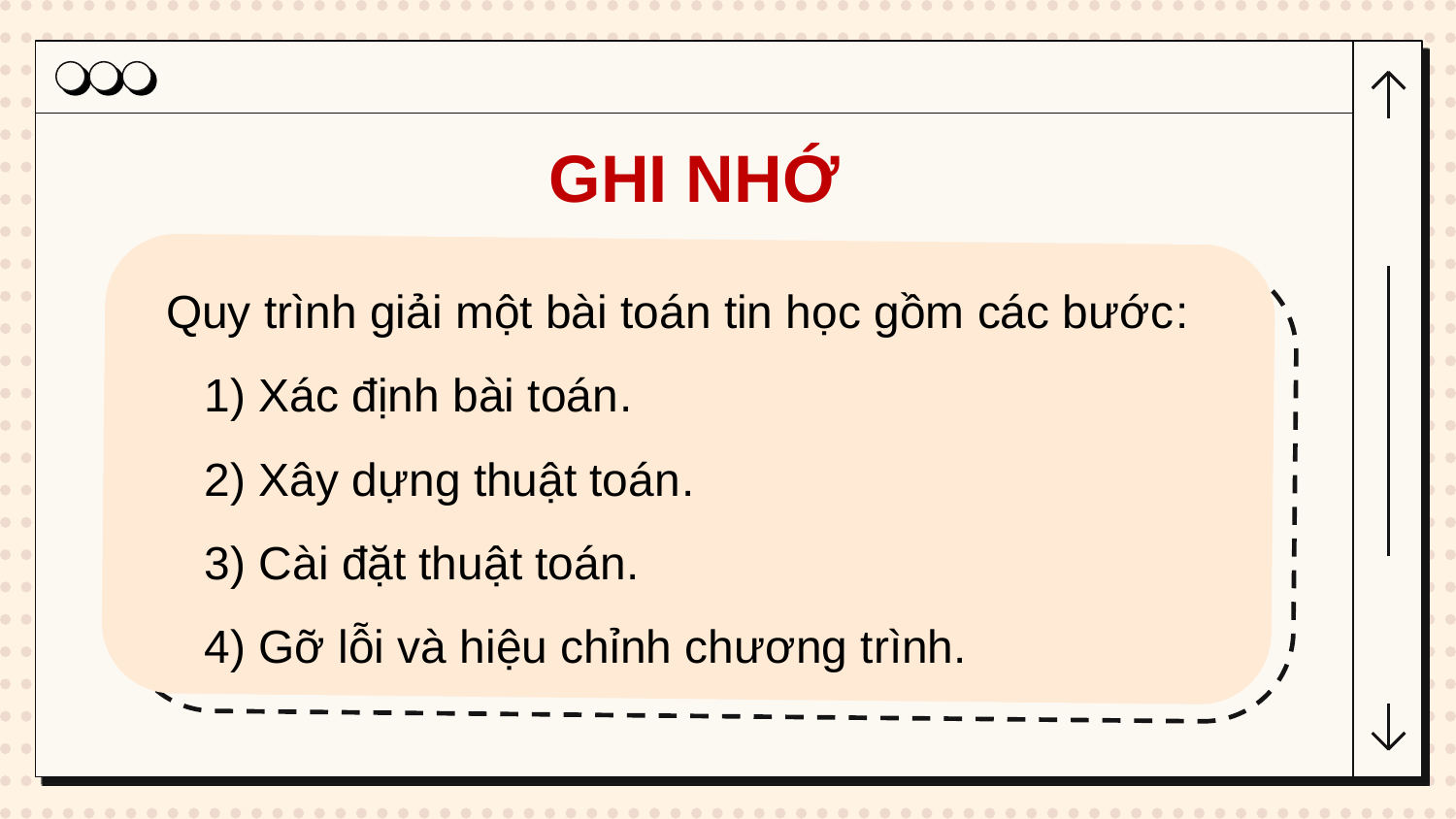

GHI NHỚ

Quy trình giải một bài toán tin học gồm các bước:
   1) Xác định bài toán.
   2) Xây dựng thuật toán.
   3) Cài đặt thuật toán.
   4) Gỡ lỗi và hiệu chỉnh chương trình.